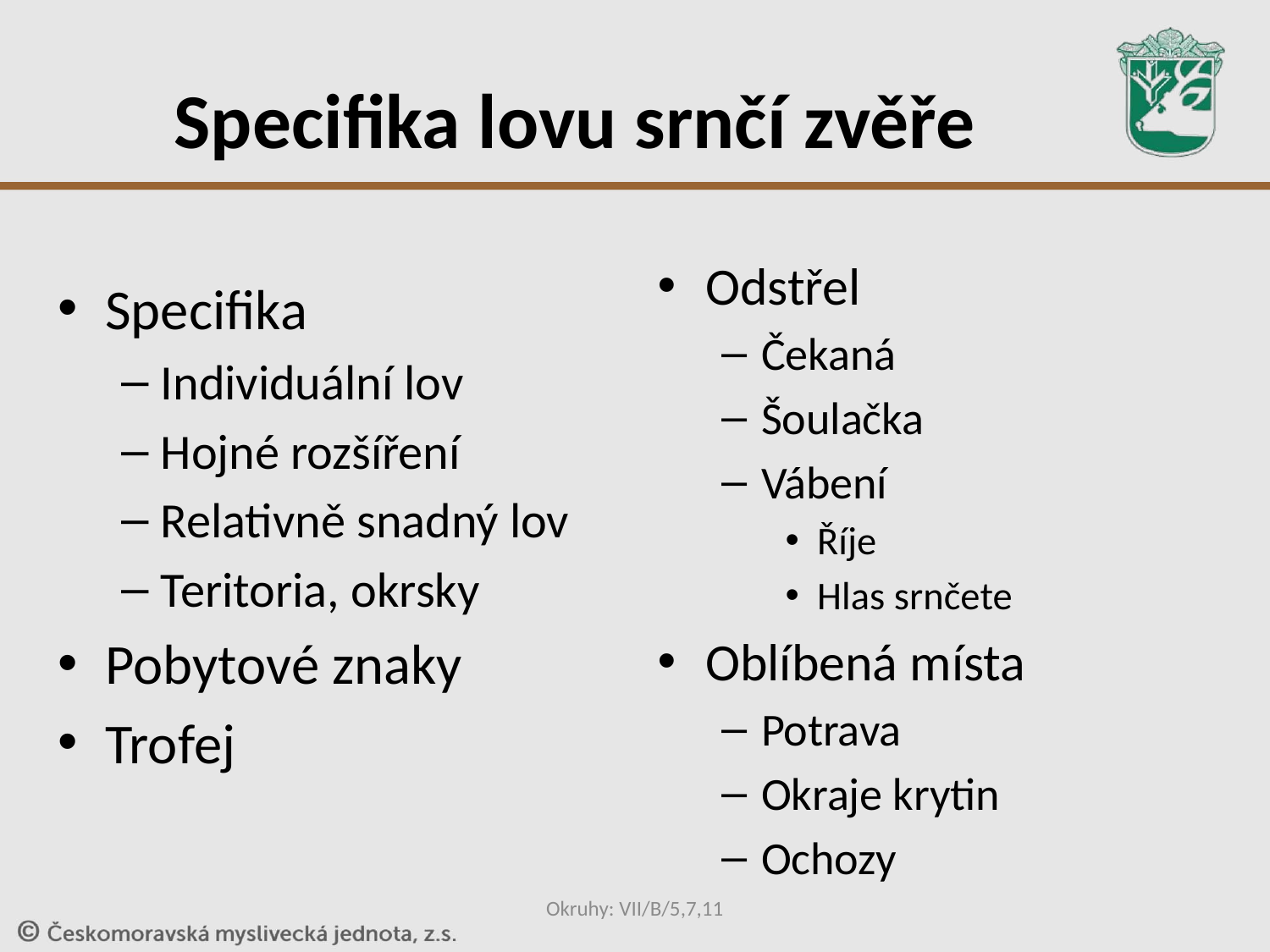

# Specifika lovu srnčí zvěře
Odstřel
Čekaná
Šoulačka
Vábení
Říje
Hlas srnčete
Oblíbená místa
Potrava
Okraje krytin
Ochozy
Specifika
Individuální lov
Hojné rozšíření
Relativně snadný lov
Teritoria, okrsky
Pobytové znaky
Trofej
Okruhy: VII/B/5,7,11